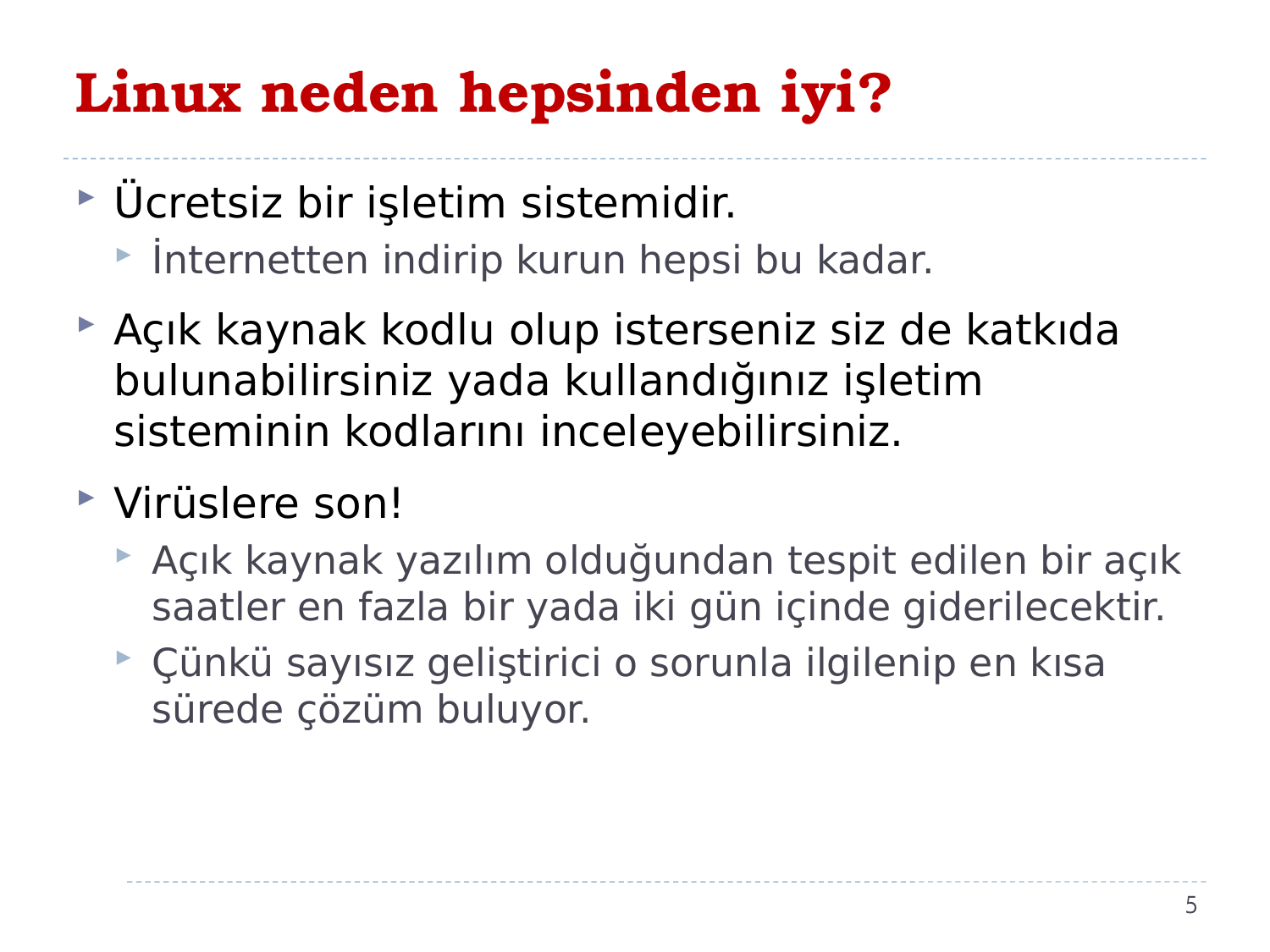

# Linux neden hepsinden iyi?
Ücretsiz bir işletim sistemidir.
İnternetten indirip kurun hepsi bu kadar.
Açık kaynak kodlu olup isterseniz siz de katkıda bulunabilirsiniz yada kullandığınız işletim sisteminin kodlarını inceleyebilirsiniz.
Virüslere son!
Açık kaynak yazılım olduğundan tespit edilen bir açık saatler en fazla bir yada iki gün içinde giderilecektir.
Çünkü sayısız geliştirici o sorunla ilgilenip en kısa sürede çözüm buluyor.
5